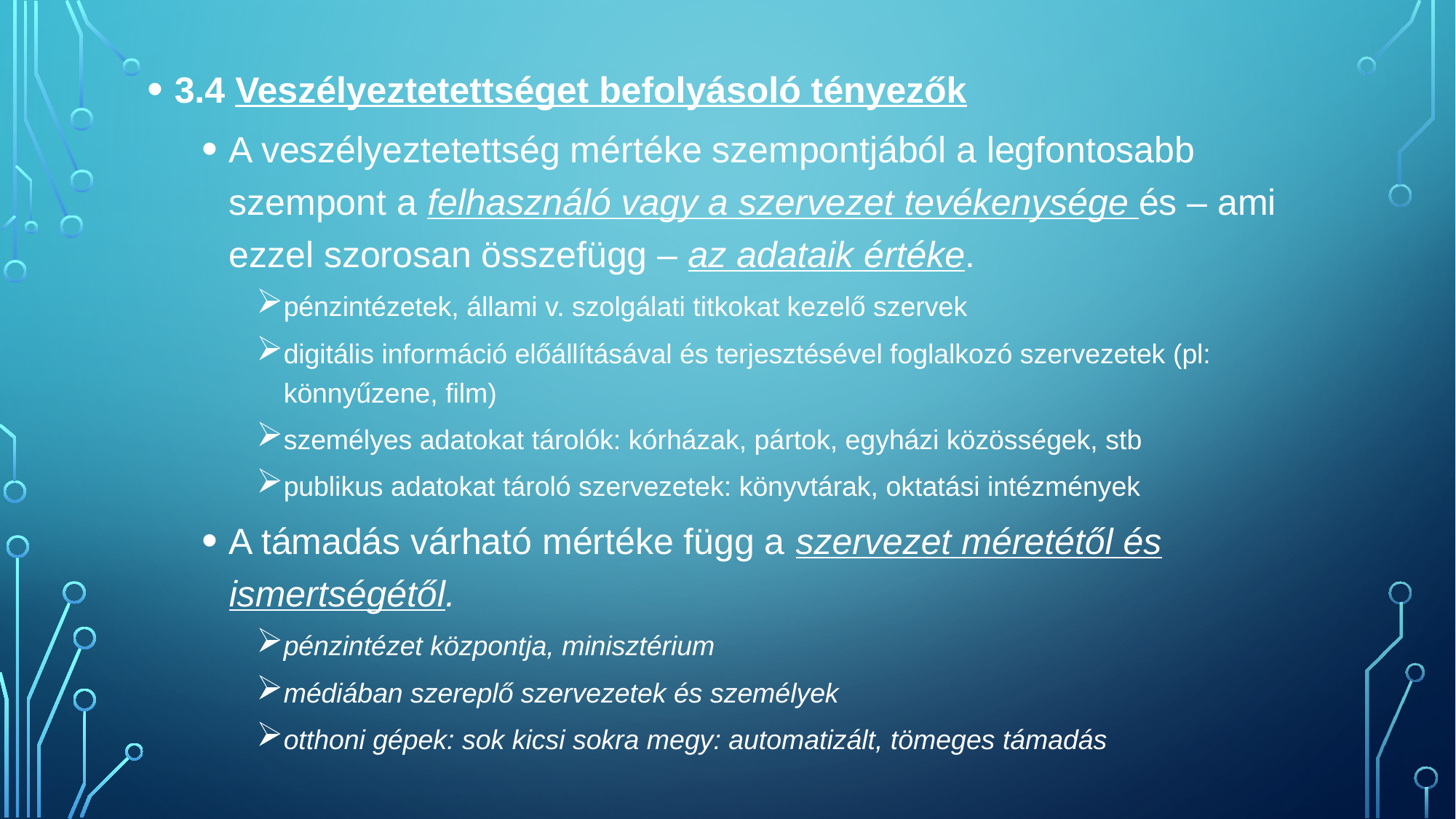

3.4 Veszélyeztetettséget befolyásoló tényezők
A veszélyeztetettség mértéke szempontjából a legfontosabb szempont a felhasználó vagy a szervezet tevékenysége és – ami ezzel szorosan összefügg – az adataik értéke.
pénzintézetek, állami v. szolgálati titkokat kezelő szervek
digitális információ előállításával és terjesztésével foglalkozó szervezetek (pl: könnyűzene, film)
személyes adatokat tárolók: kórházak, pártok, egyházi közösségek, stb
publikus adatokat tároló szervezetek: könyvtárak, oktatási intézmények
A támadás várható mértéke függ a szervezet méretétől és ismertségétől.
pénzintézet központja, minisztérium
médiában szereplő szervezetek és személyek
otthoni gépek: sok kicsi sokra megy: automatizált, tömeges támadás